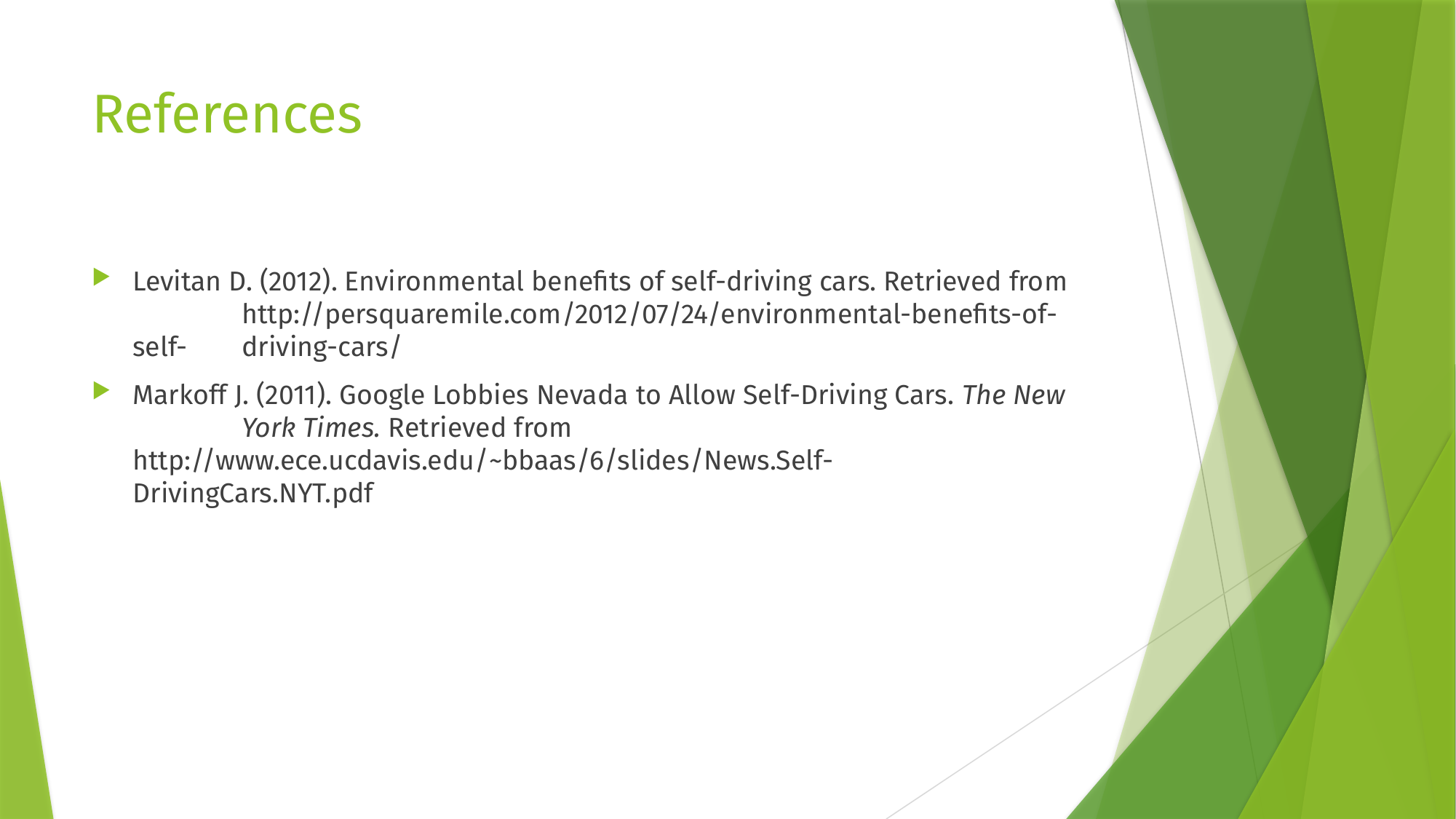

# References
Levitan D. (2012). Environmental benefits of self-driving cars. Retrieved from 	http://persquaremile.com/2012/07/24/environmental-benefits-of-self-	driving-cars/
Markoff J. (2011). Google Lobbies Nevada to Allow Self-Driving Cars. The New 	York Times. Retrieved from 	http://www.ece.ucdavis.edu/~bbaas/6/slides/News.Self-	DrivingCars.NYT.pdf